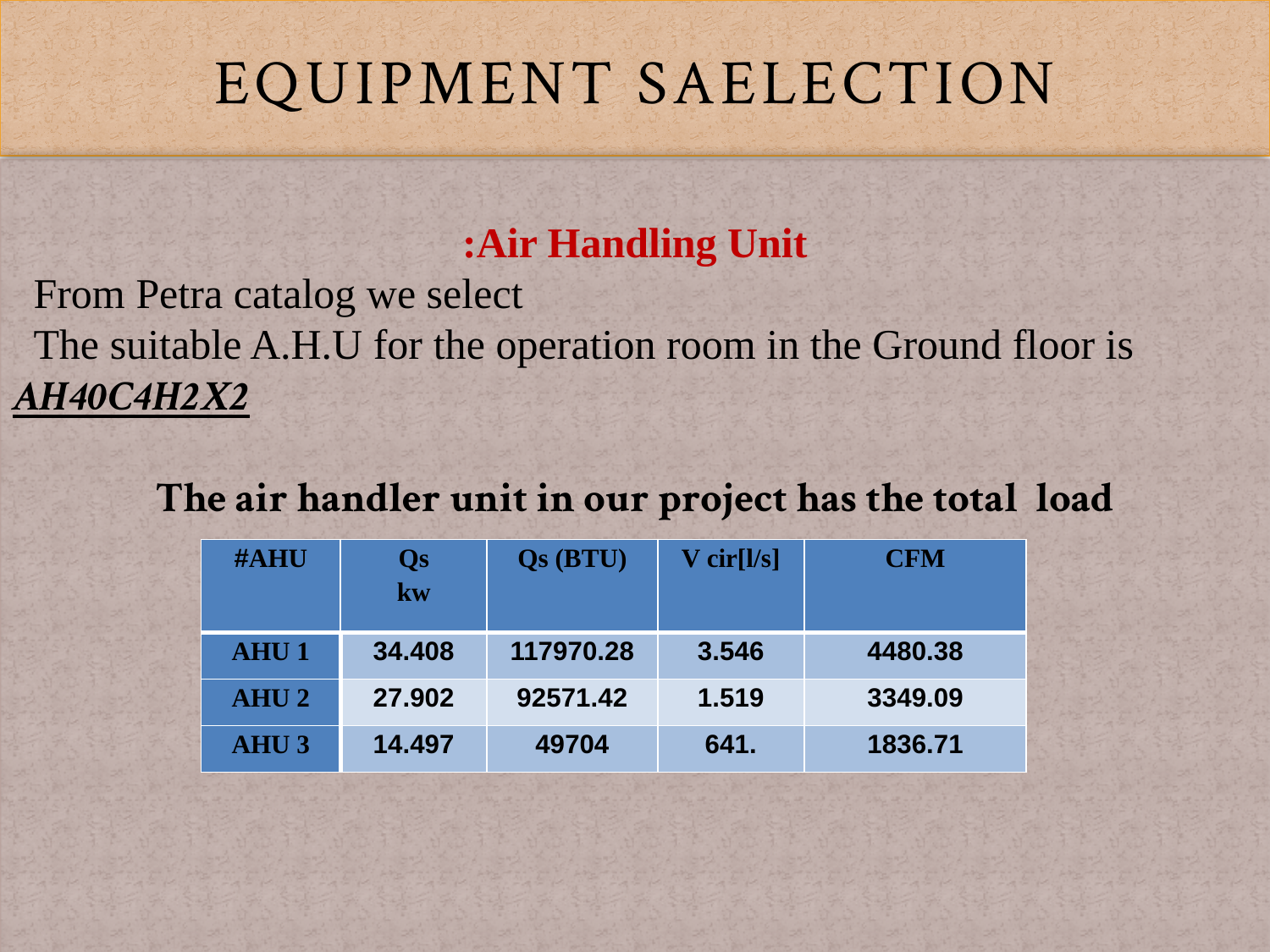

# Equipment Saelection

Air Handling Unit:
From Petra catalog we select
The suitable A.H.U for the operation room in the Ground floor is
AH40C4H2X2

The air handler unit in our project has the total  load

| AHU# | Qs kw | Qs (BTU) | V cir[l/s] | CFM |
| --- | --- | --- | --- | --- |
| AHU 1 | 34.408 | 117970.28 | 3.546 | 4480.38 |
| AHU 2 | 27.902 | 92571.42 | 1.519 | 3349.09 |
| AHU 3 | 14.497 | 49704 | .641 | 1836.71 |